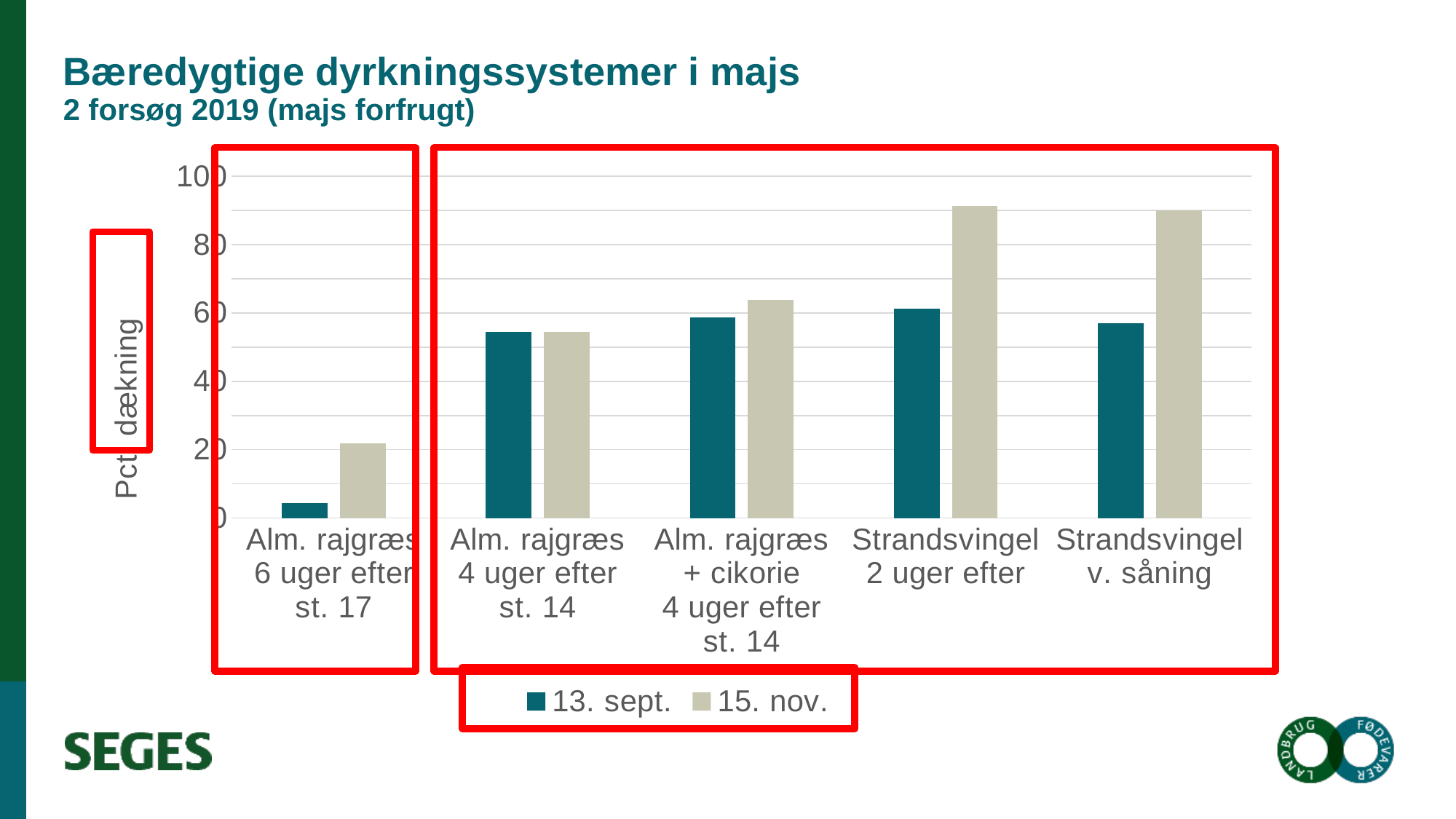

# Bæredygtige dyrkningssystemer i majs 2 forsøg 2019 (majs forfrugt)

### Chart

| Category | 13. sept. | 15. nov. |
|---|---|---|
| Alm. rajgræs
6 uger efter
st. 17 | 4.4 | 21.9 |
| Alm. rajgræs
4 uger efter
st. 14 | 54.4 | 54.4 |
| Alm. rajgræs + cikorie
4 uger efter
st. 14 | 58.8 | 63.8 |
| Strandsvingel
2 uger efter | 61.3 | 91.2 |
| Strandsvingel
v. såning | 56.9 | 90.0 |